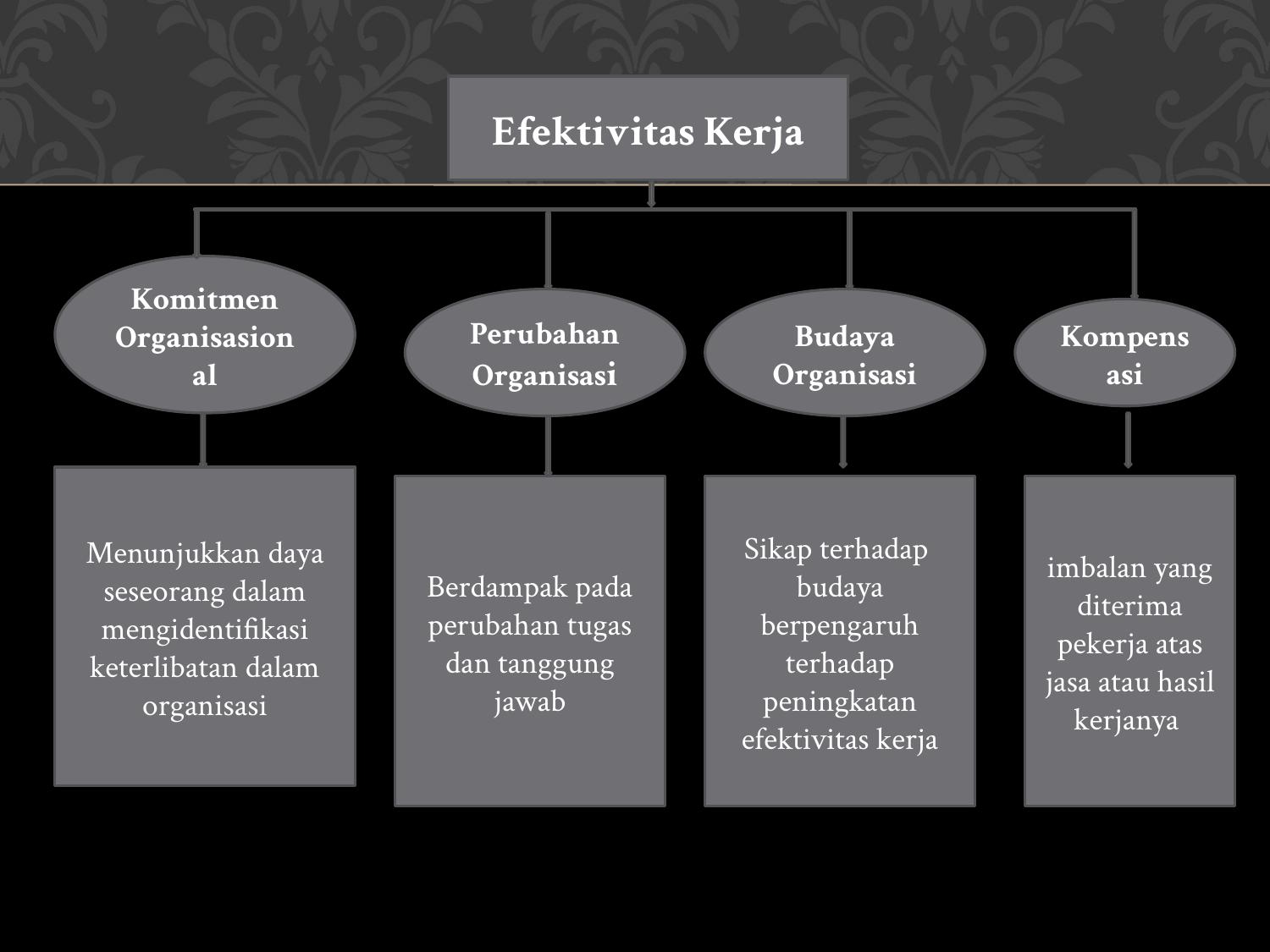

Efektivitas Kerja

Komitmen Organisasional
Perubahan Organisasi
Budaya Organisasi
Kompensasi

Menunjukkan daya seseorang dalam mengidentifikasi keterlibatan dalam organisasi
Berdampak pada perubahan tugas dan tanggung jawab
Sikap terhadap  budaya berpengaruh terhadap peningkatan efektivitas kerja
imbalan yang diterima pekerja atas jasa atau hasil kerjanya